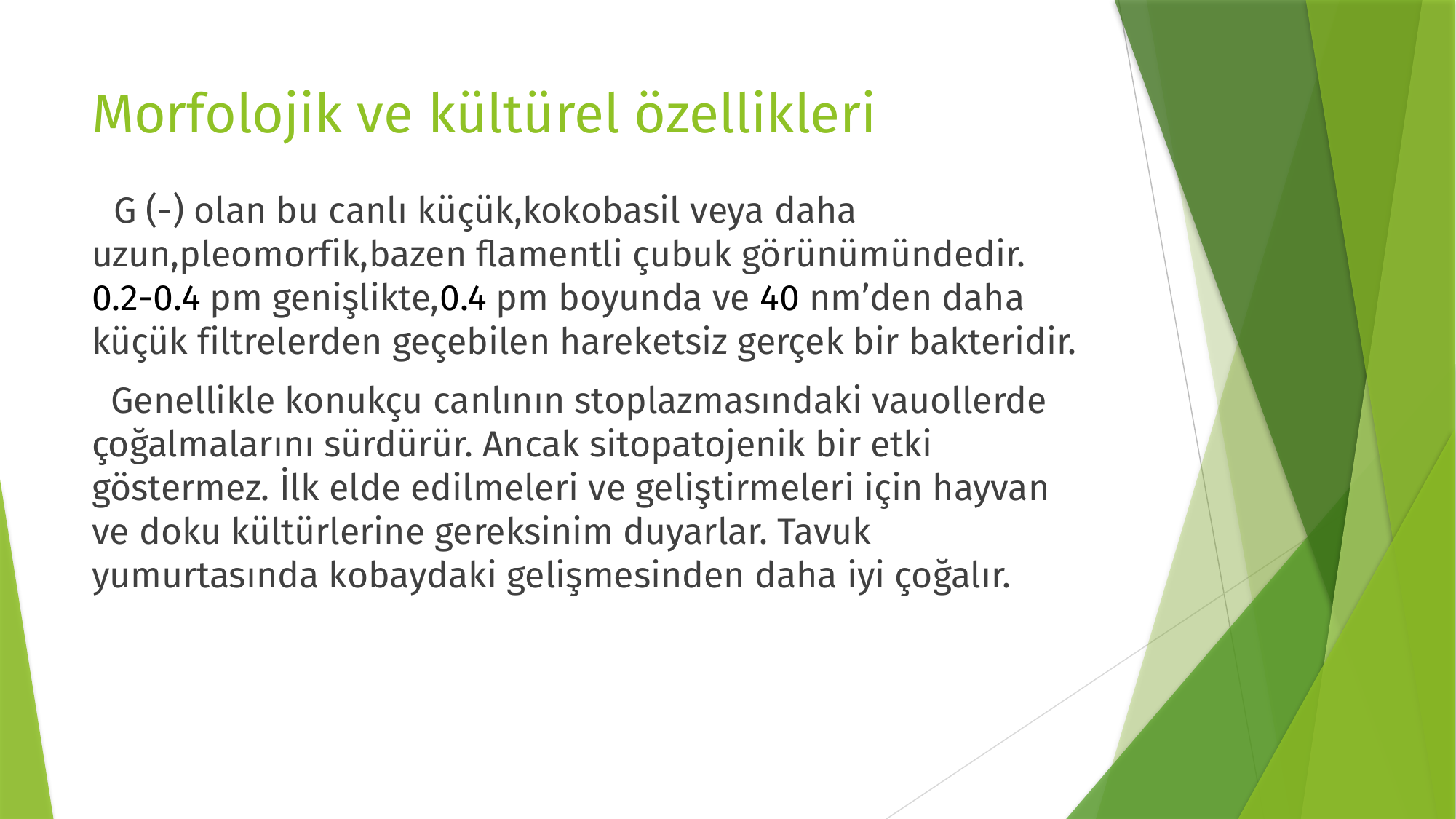

# Morfolojik ve kültürel özellikleri
   G (-) olan bu canlı küçük,kokobasil veya daha uzun,pleomorfik,bazen flamentli çubuk görünümündedir. 0.2-0.4 pm genişlikte,0.4 pm boyunda ve 40 nm’den daha küçük filtrelerden geçebilen hareketsiz gerçek bir bakteridir.
  Genellikle konukçu canlının stoplazmasındaki vauollerde çoğalmalarını sürdürür. Ancak sitopatojenik bir etki göstermez. İlk elde edilmeleri ve geliştirmeleri için hayvan ve doku kültürlerine gereksinim duyarlar. Tavuk yumurtasında kobaydaki gelişmesinden daha iyi çoğalır.